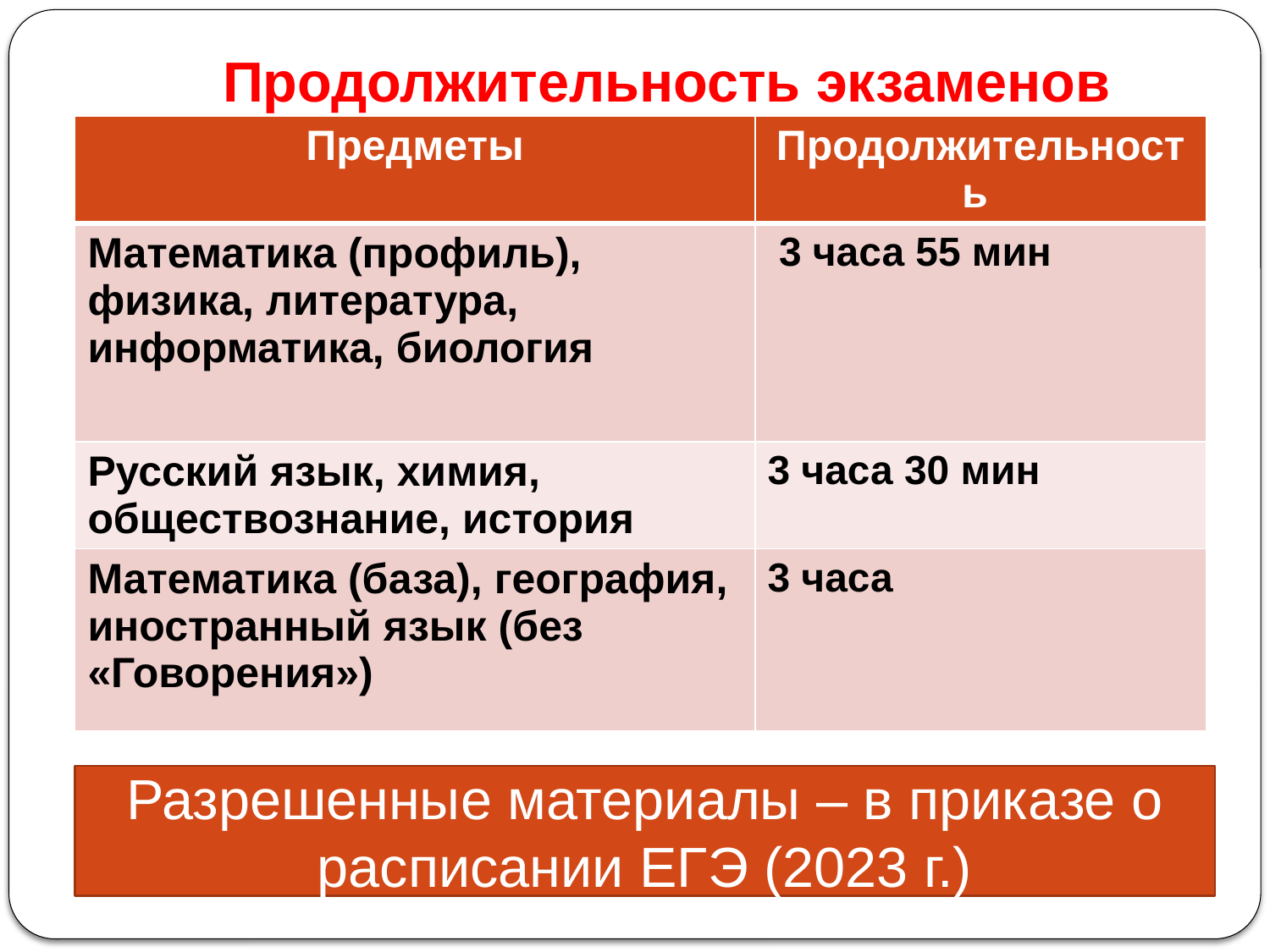

# Продолжительность экзаменов
| Предметы | Продолжительность |
| --- | --- |
| Математика (профиль), физика, литература, информатика, биология | 3 часа 55 мин |
| Русский язык, химия, обществознание, история | 3 часа 30 мин |
| Математика (база), география, иностранный язык (без «Говорения») | 3 часа |
Разрешенные материалы – в приказе о расписании ЕГЭ (2023 г.)